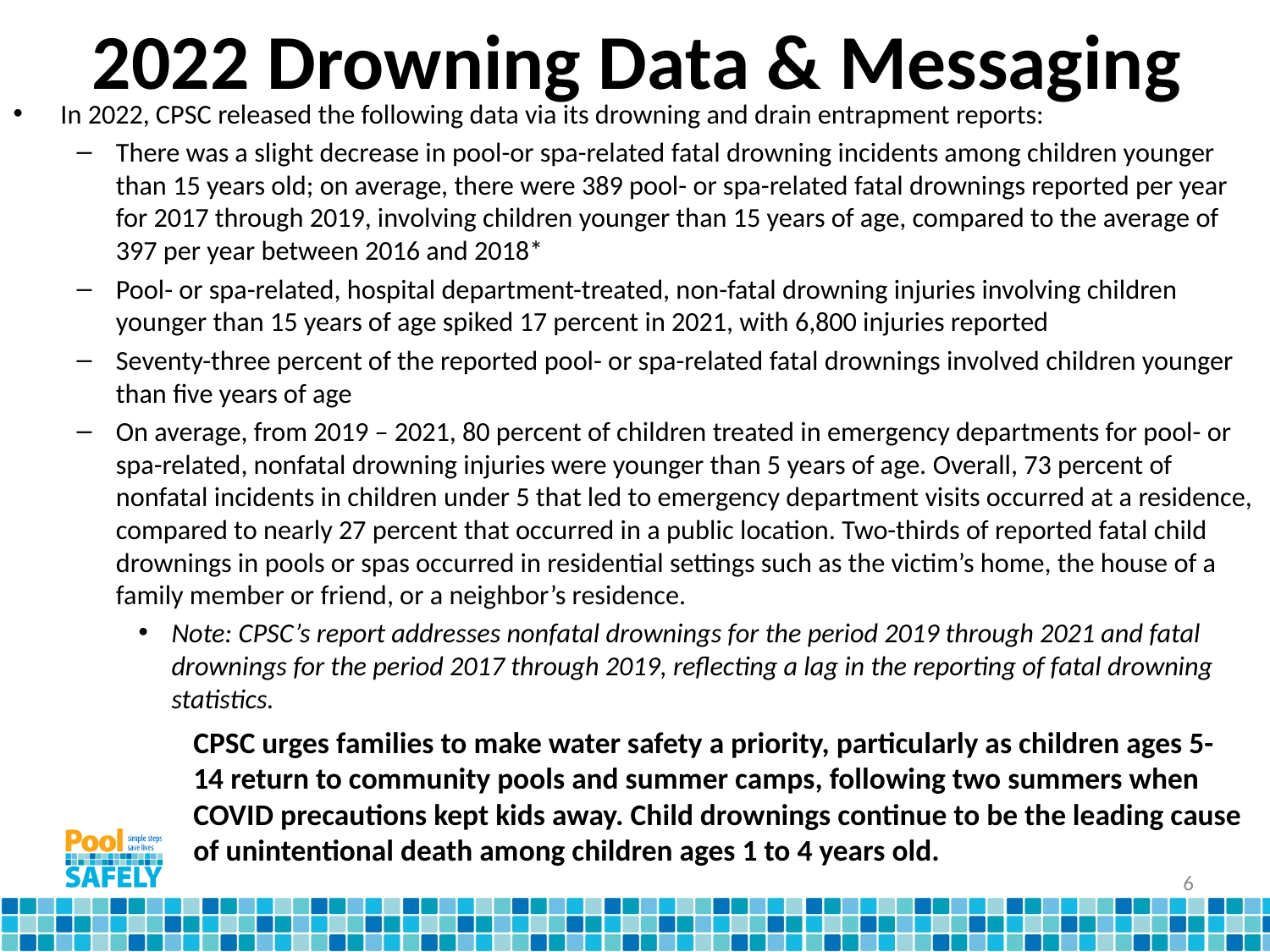

# 2022 Drowning Data & Messaging
In 2022, CPSC released the following data via its drowning and drain entrapment reports:
There was a slight decrease in pool-or spa-related fatal drowning incidents among children younger than 15 years old; on average, there were 389 pool- or spa-related fatal drownings reported per year for 2017 through 2019, involving children younger than 15 years of age, compared to the average of 397 per year between 2016 and 2018*
Pool- or spa-related, hospital department-treated, non-fatal drowning injuries involving children younger than 15 years of age spiked 17 percent in 2021, with 6,800 injuries reported
Seventy-three percent of the reported pool- or spa-related fatal drownings involved children younger than five years of age
On average, from 2019 – 2021, 80 percent of children treated in emergency departments for pool- or spa-related, nonfatal drowning injuries were younger than 5 years of age. Overall, 73 percent of nonfatal incidents in children under 5 that led to emergency department visits occurred at a residence, compared to nearly 27 percent that occurred in a public location. Two-thirds of reported fatal child drownings in pools or spas occurred in residential settings such as the victim’s home, the house of a family member or friend, or a neighbor’s residence.
Note: CPSC’s report addresses nonfatal drownings for the period 2019 through 2021 and fatal drownings for the period 2017 through 2019, reflecting a lag in the reporting of fatal drowning statistics.
CPSC urges families to make water safety a priority, particularly as children ages 5-14 return to community pools and summer camps, following two summers when COVID precautions kept kids away. Child drownings continue to be the leading cause of unintentional death among children ages 1 to 4 years old.